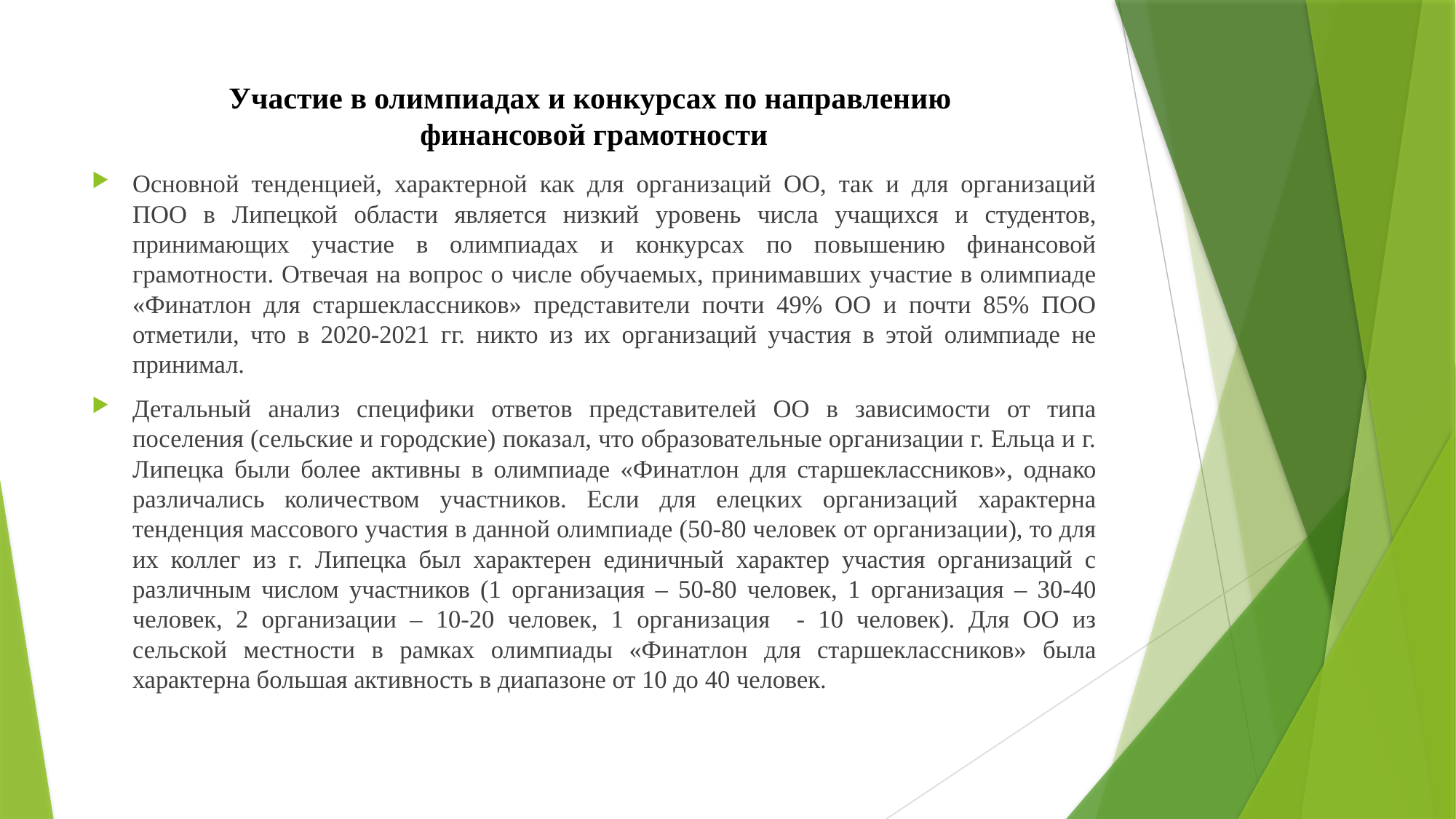

# Участие в олимпиадах и конкурсах по направлению финансовой грамотности
Основной тенденцией, характерной как для организаций ОО, так и для организаций ПОО в Липецкой области является низкий уровень числа учащихся и студентов, принимающих участие в олимпиадах и конкурсах по повышению финансовой грамотности. Отвечая на вопрос о числе обучаемых, принимавших участие в олимпиаде «Финатлон для старшеклассников» представители почти 49% ОО и почти 85% ПОО отметили, что в 2020-2021 гг. никто из их организаций участия в этой олимпиаде не принимал.
Детальный анализ специфики ответов представителей ОО в зависимости от типа поселения (сельские и городские) показал, что образовательные организации г. Ельца и г. Липецка были более активны в олимпиаде «Финатлон для старшеклассников», однако различались количеством участников. Если для елецких организаций характерна тенденция массового участия в данной олимпиаде (50-80 человек от организации), то для их коллег из г. Липецка был характерен единичный характер участия организаций с различным числом участников (1 организация – 50-80 человек, 1 организация – 30-40 человек, 2 организации – 10-20 человек, 1 организация  - 10 человек). Для ОО из сельской местности в рамках олимпиады «Финатлон для старшеклассников» была характерна большая активность в диапазоне от 10 до 40 человек.